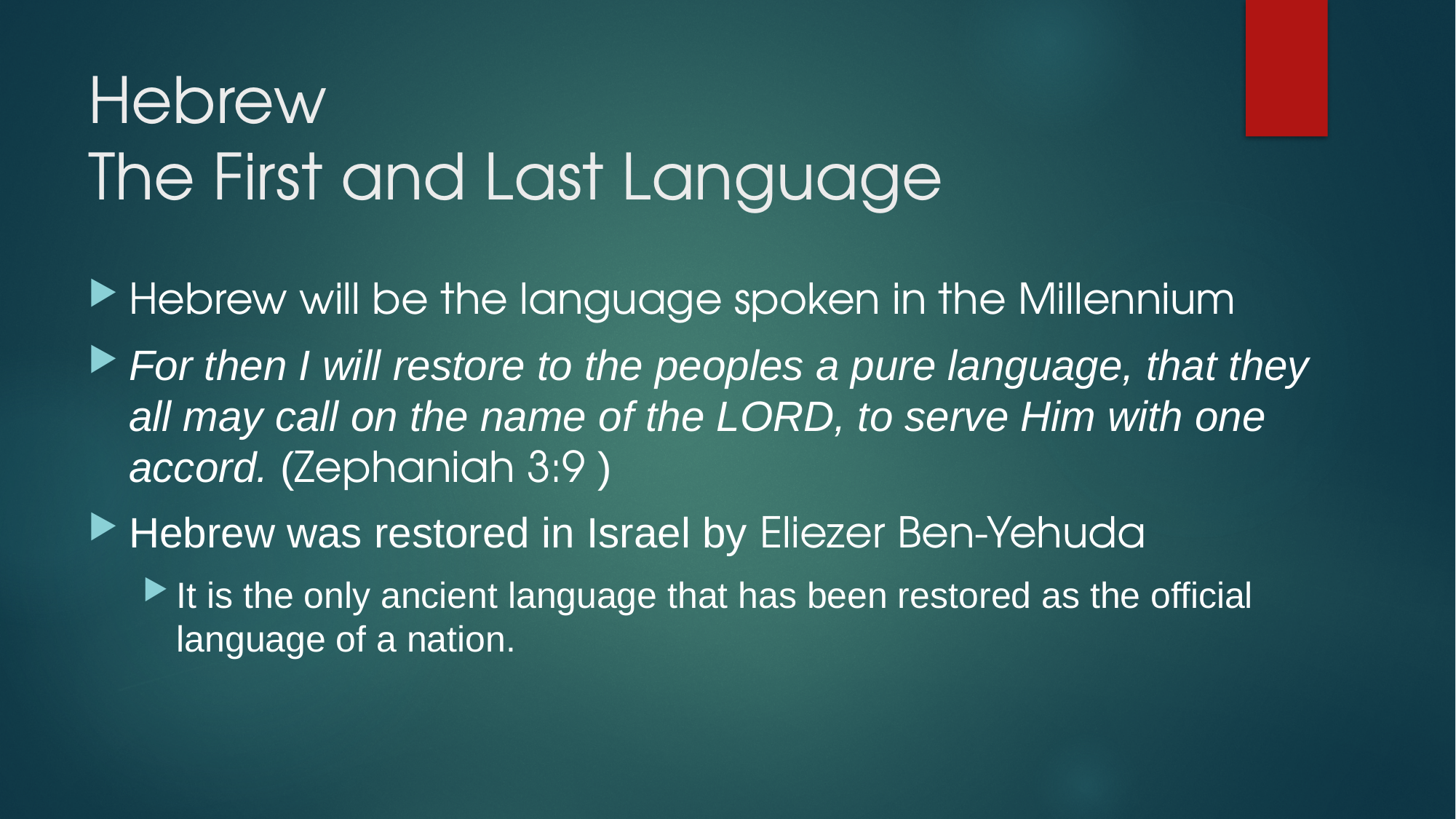

# Hebrew The First and Last Language
Hebrew will be the language spoken in the Millennium
For then I will restore to the peoples a pure language, that they all may call on the name of the LORD, to serve Him with one accord. (Zephaniah 3:9 )
Hebrew was restored in Israel by Eliezer Ben-Yehuda
It is the only ancient language that has been restored as the official language of a nation.